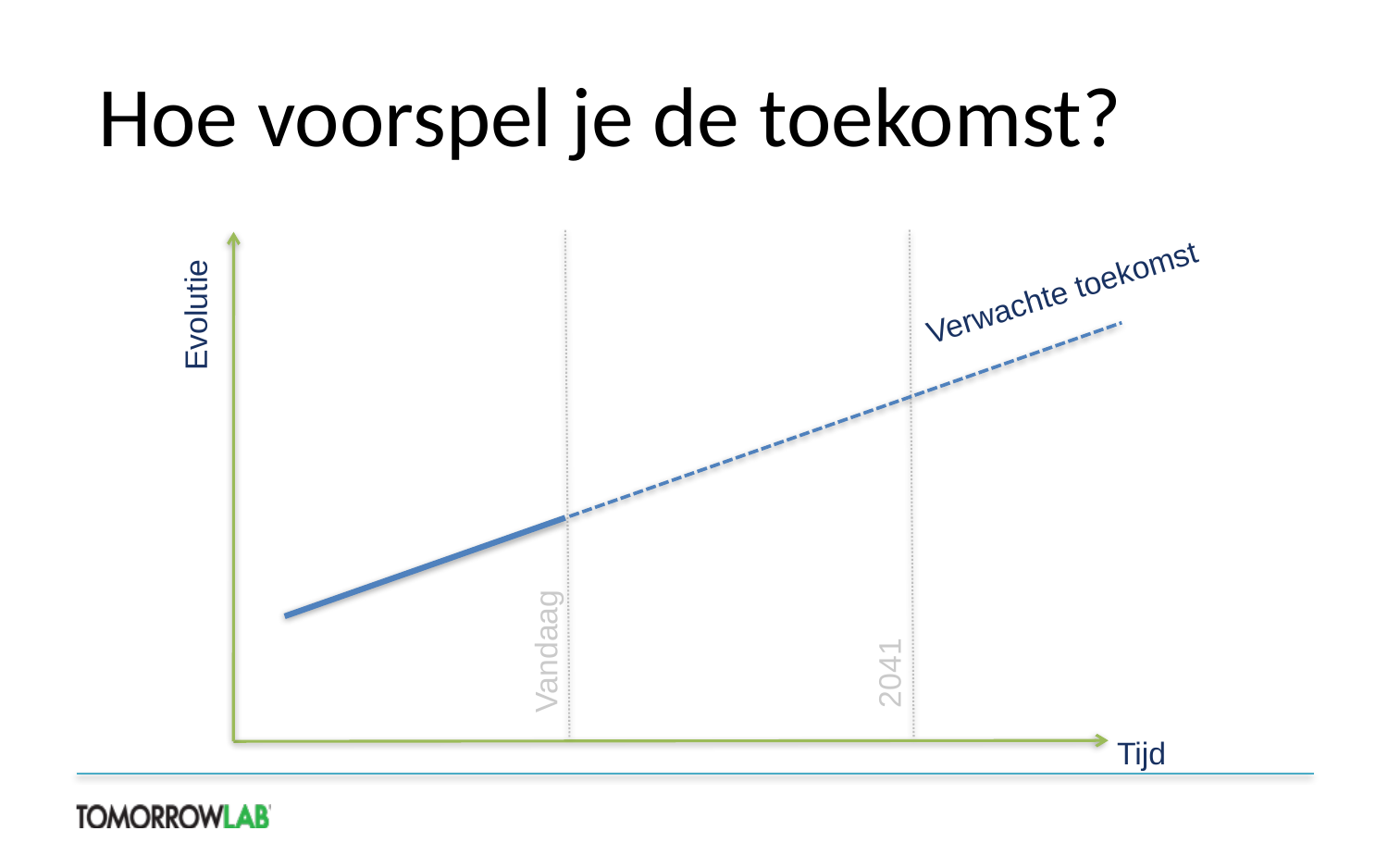

# Hoe voorspel je de toekomst?
Verwachte toekomst
Evolutie
Vandaag
2041
Tijd
Time